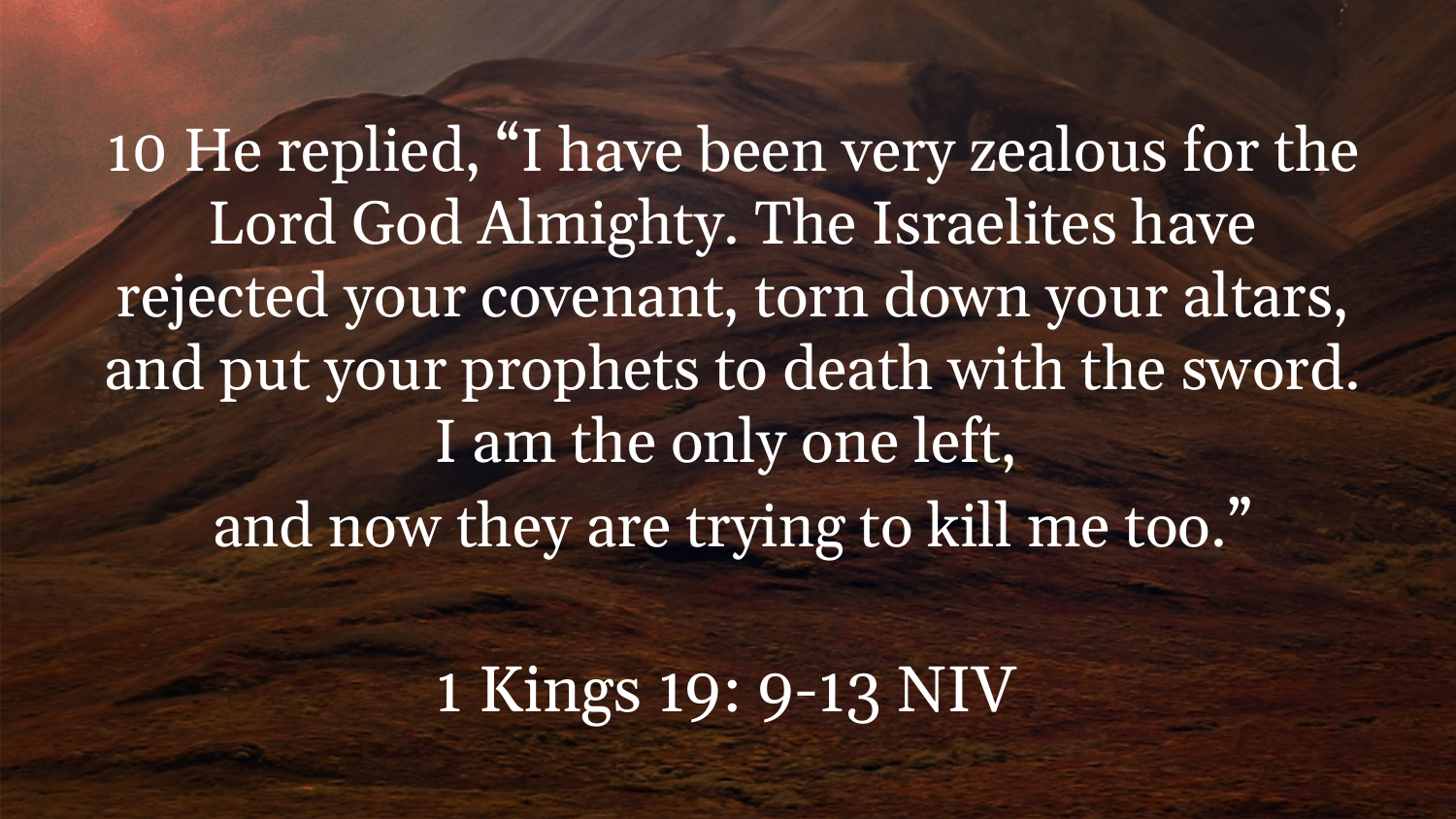

10 He replied, “I have been very zealous for the Lord God Almighty. The Israelites have rejected your covenant, torn down your altars, and put your prophets to death with the sword. I am the only one left,
and now they are trying to kill me too.”
1 Kings 19: 9-13 NIV